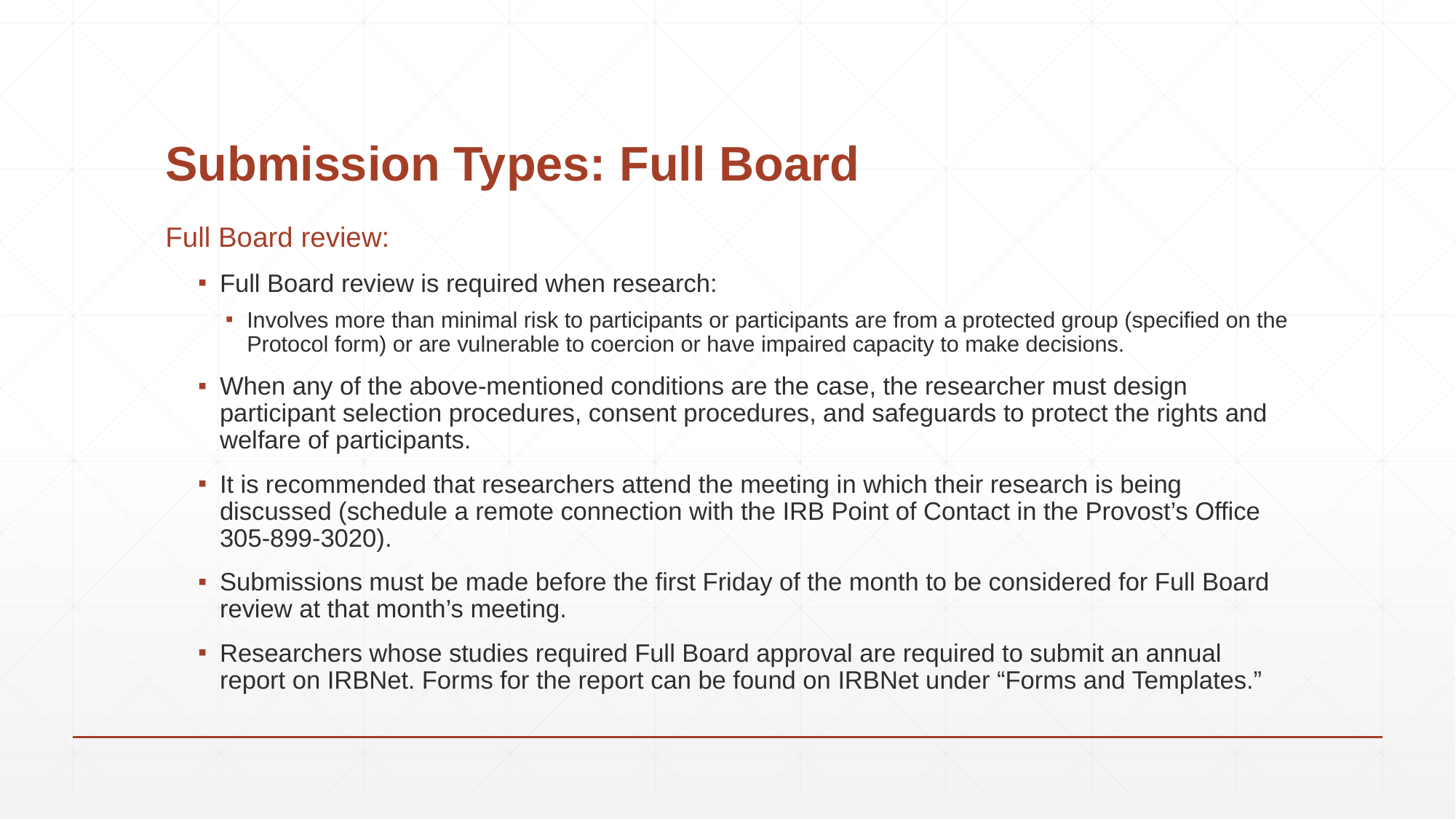

# Submission Types: Full Board
Full Board review:
Full Board review is required when research:
Involves more than minimal risk to participants or participants are from a protected group (specified on the Protocol form) or are vulnerable to coercion or have impaired capacity to make decisions.
When any of the above-mentioned conditions are the case, the researcher must design participant selection procedures, consent procedures, and safeguards to protect the rights and welfare of participants.
It is recommended that researchers attend the meeting in which their research is being discussed (schedule a remote connection with the IRB Point of Contact in the Provost’s Office 305-899-3020).
Submissions must be made before the first Friday of the month to be considered for Full Board review at that month’s meeting.
Researchers whose studies required Full Board approval are required to submit an annual report on IRBNet. Forms for the report can be found on IRBNet under “Forms and Templates.”